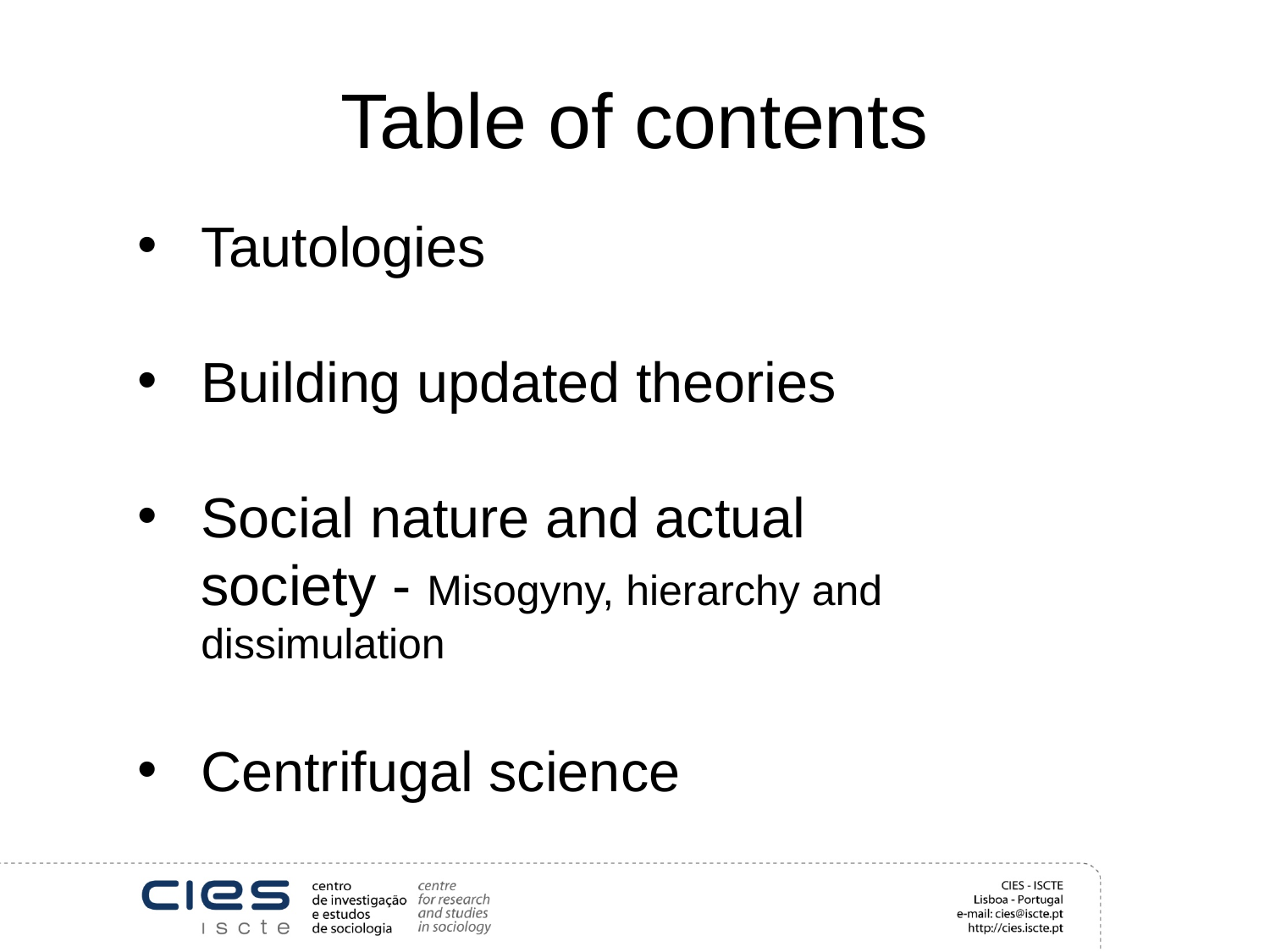

# Table of contents

Tautologies

Building updated theories

Social nature and actual society - Misogyny, hierarchy and dissimulation

Centrifugal science